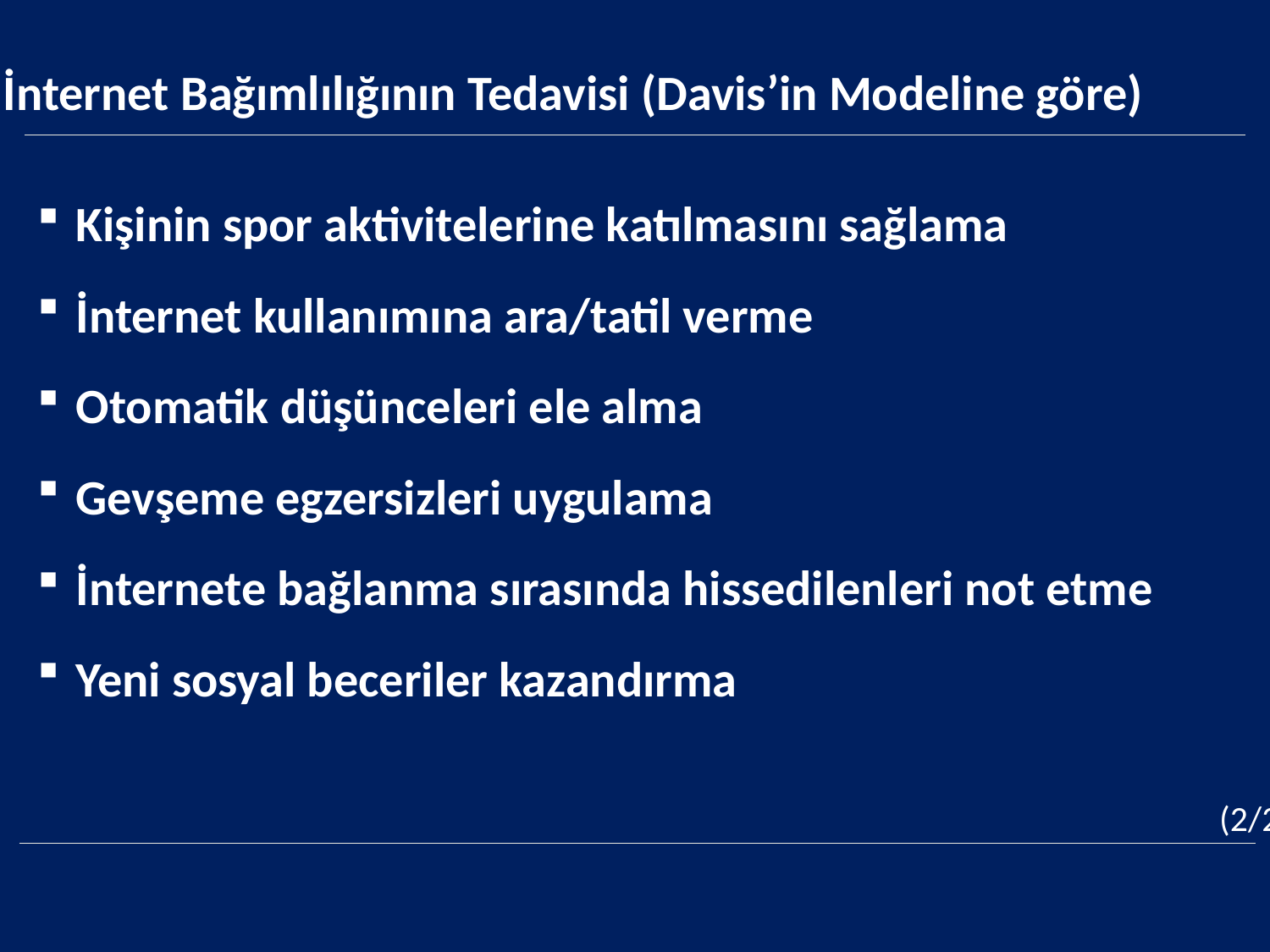

İnternet Bağımlılığının Tedavisi (Davis’in Modeline göre)
Kişinin spor aktivitelerine katılmasını sağlama
İnternet kullanımına ara/tatil verme
Otomatik düşünceleri ele alma
Gevşeme egzersizleri uygulama
İnternete bağlanma sırasında hissedilenleri not etme
Yeni sosyal beceriler kazandırma
(2/2)